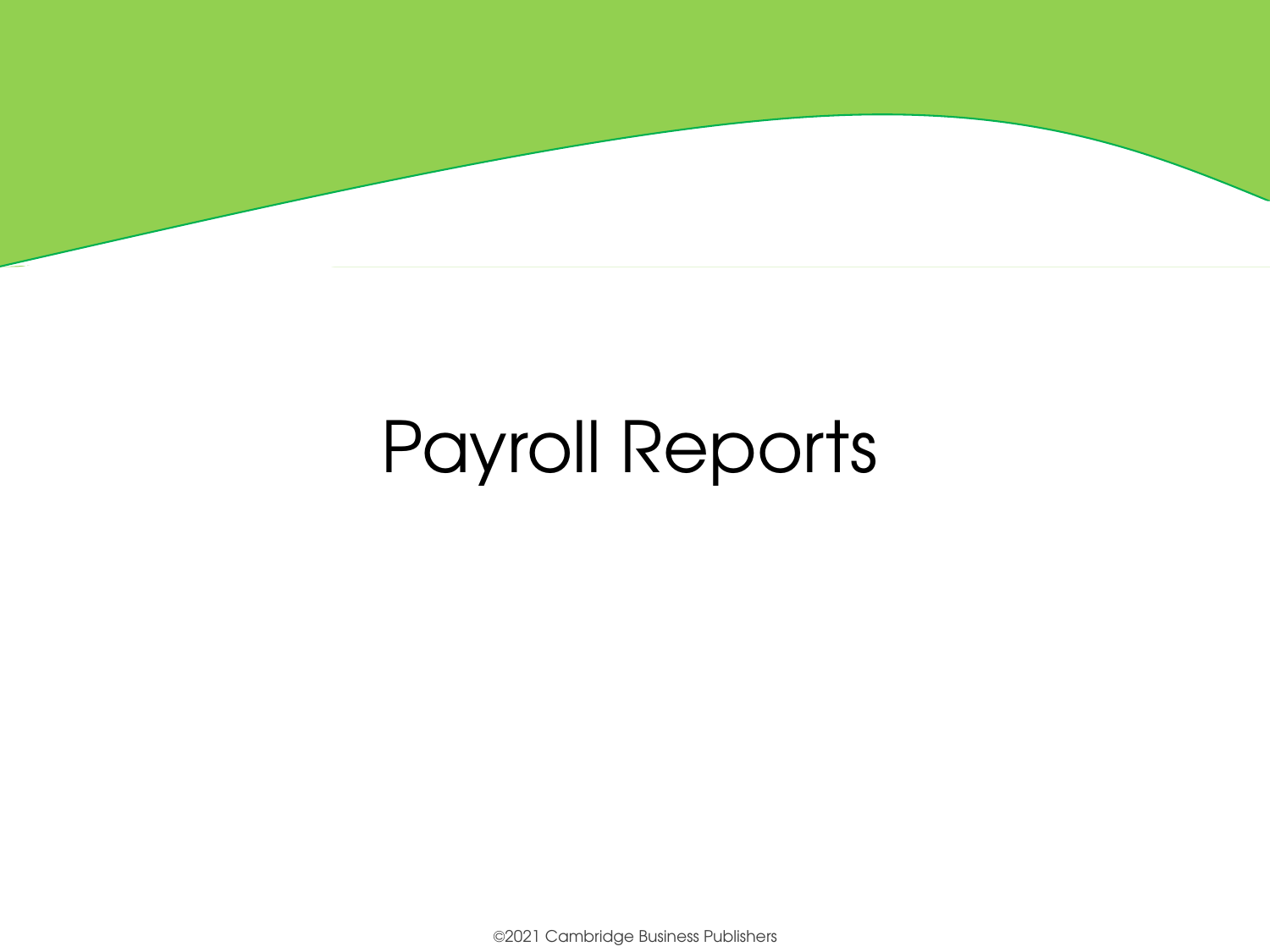

# Payroll Reports
26
©2021 Cambridge Business Publishers